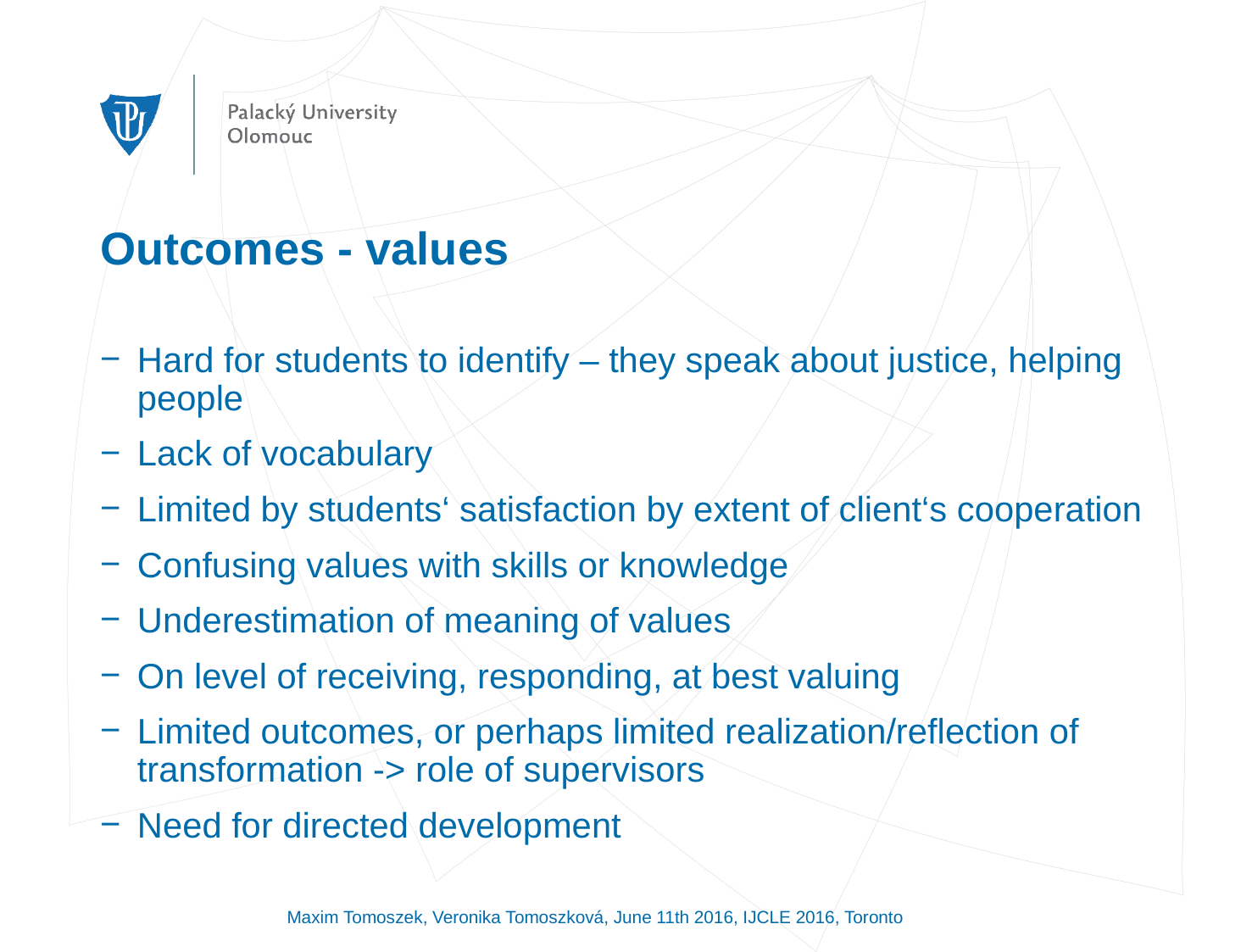

# Outcomes - values
Hard for students to identify – they speak about justice, helping people
Lack of vocabulary
Limited by students‘ satisfaction by extent of client‘s cooperation
Confusing values with skills or knowledge
Underestimation of meaning of values
On level of receiving, responding, at best valuing
Limited outcomes, or perhaps limited realization/reflection of transformation -> role of supervisors
Need for directed development
Maxim Tomoszek, Veronika Tomoszková, June 11th 2016, IJCLE 2016, Toronto